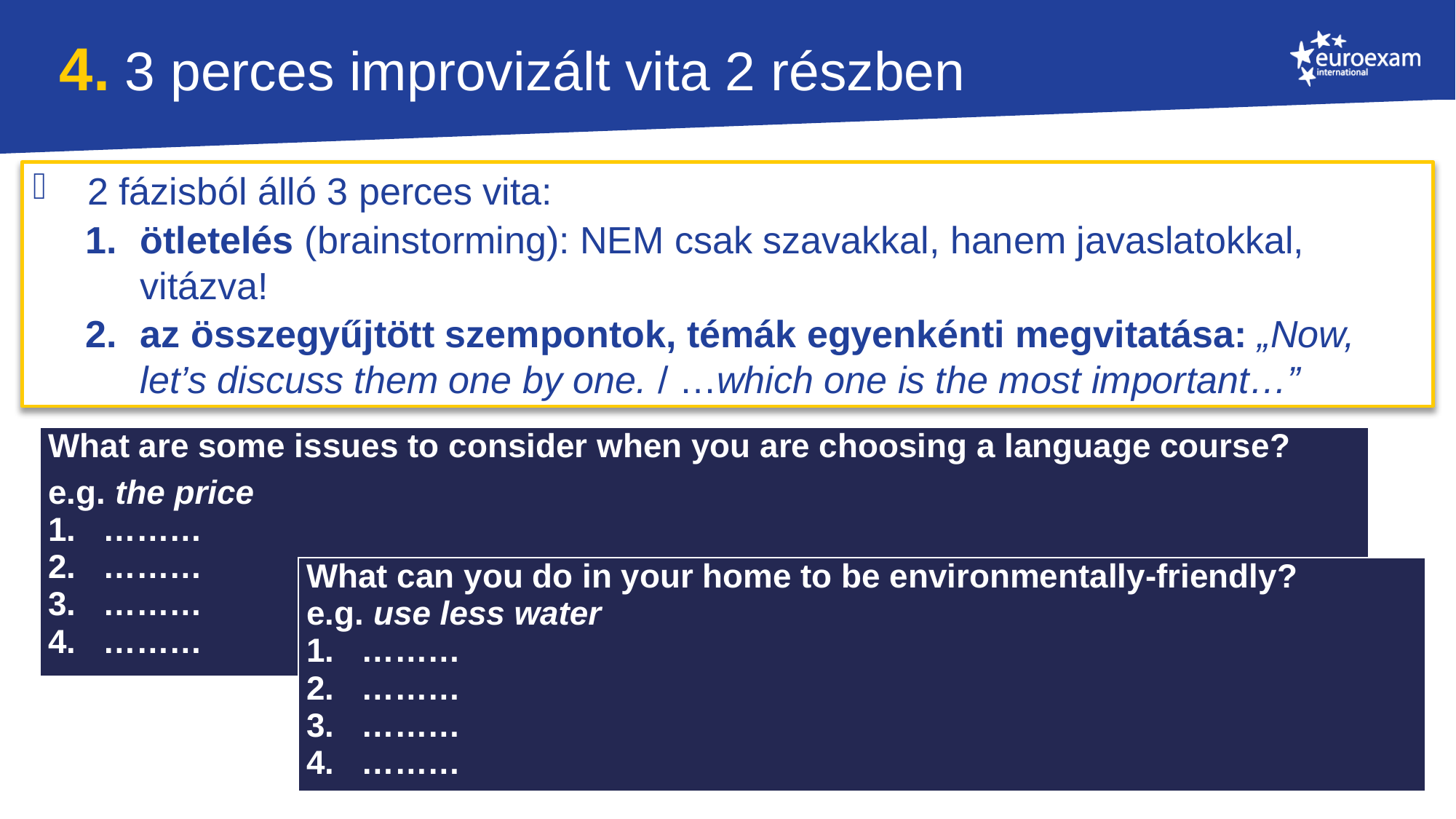

# 4. 3 perces improvizált vita 2 részben
2 fázisból álló 3 perces vita:
ötletelés (brainstorming): NEM csak szavakkal, hanem javaslatokkal, vitázva!
az összegyűjtött szempontok, témák egyenkénti megvitatása: „Now, let’s discuss them one by one. / …which one is the most important…”

| What are some issues to consider when you are choosing a language course? e.g. the price ……… ……… ……… ……… |
| --- |
| What can you do in your home to be environmentally-friendly? e.g. use less water ……… ……… ……… ……… |
| --- |